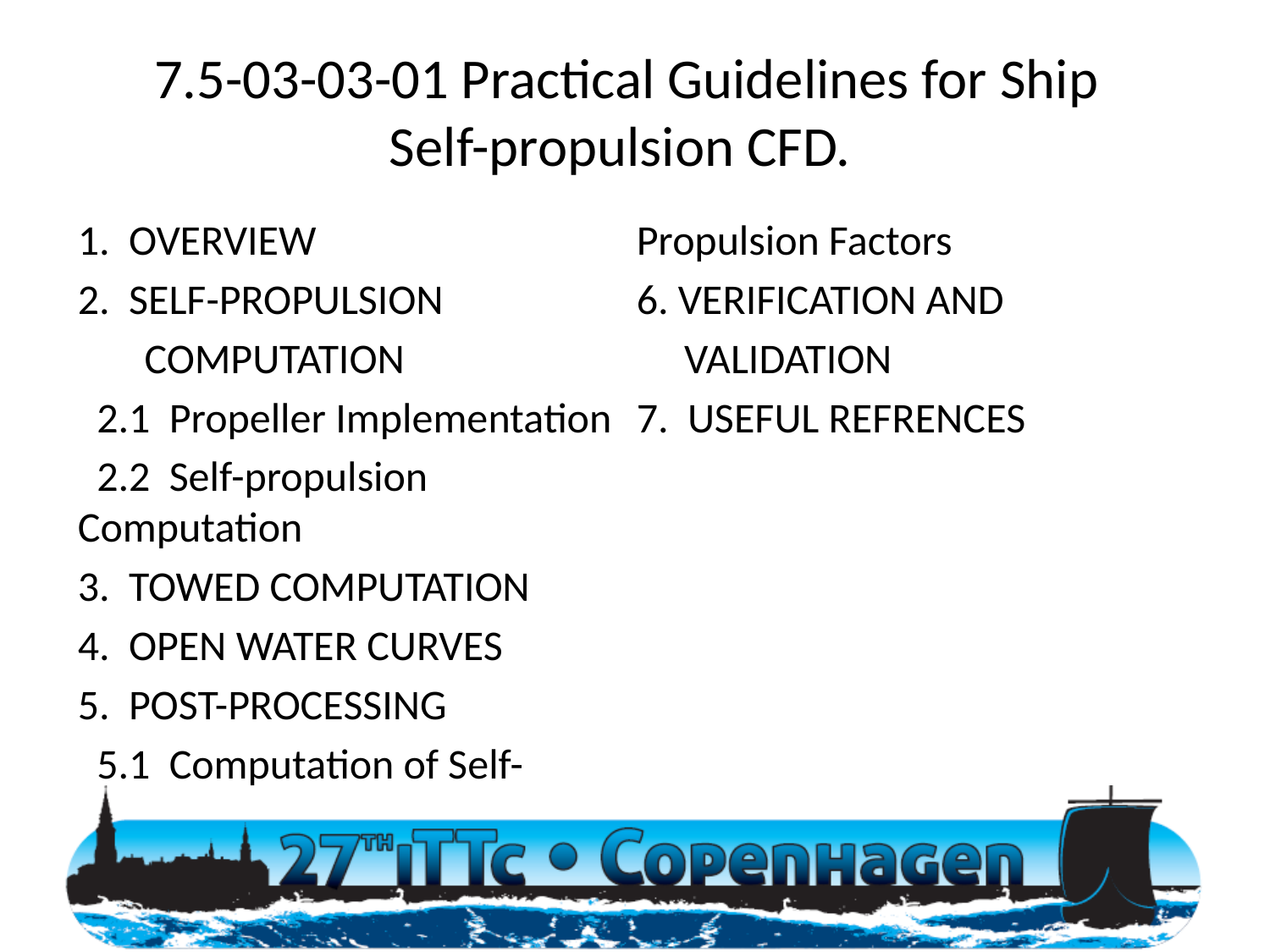

7.5-03-03-01 Practical Guidelines for Ship Self-propulsion CFD.
1.  OVERVIEW
2.  SELF-PROPULSION
       COMPUTATION
  2.1  Propeller Implementation
  2.2  Self-propulsion Computation
3.  TOWED COMPUTATION
4.  OPEN WATER CURVES
5.  POST-PROCESSING
  5.1  Computation of Self-Propulsion Factors
6. VERIFICATION AND
     VALIDATION
7.  USEFUL REFRENCES